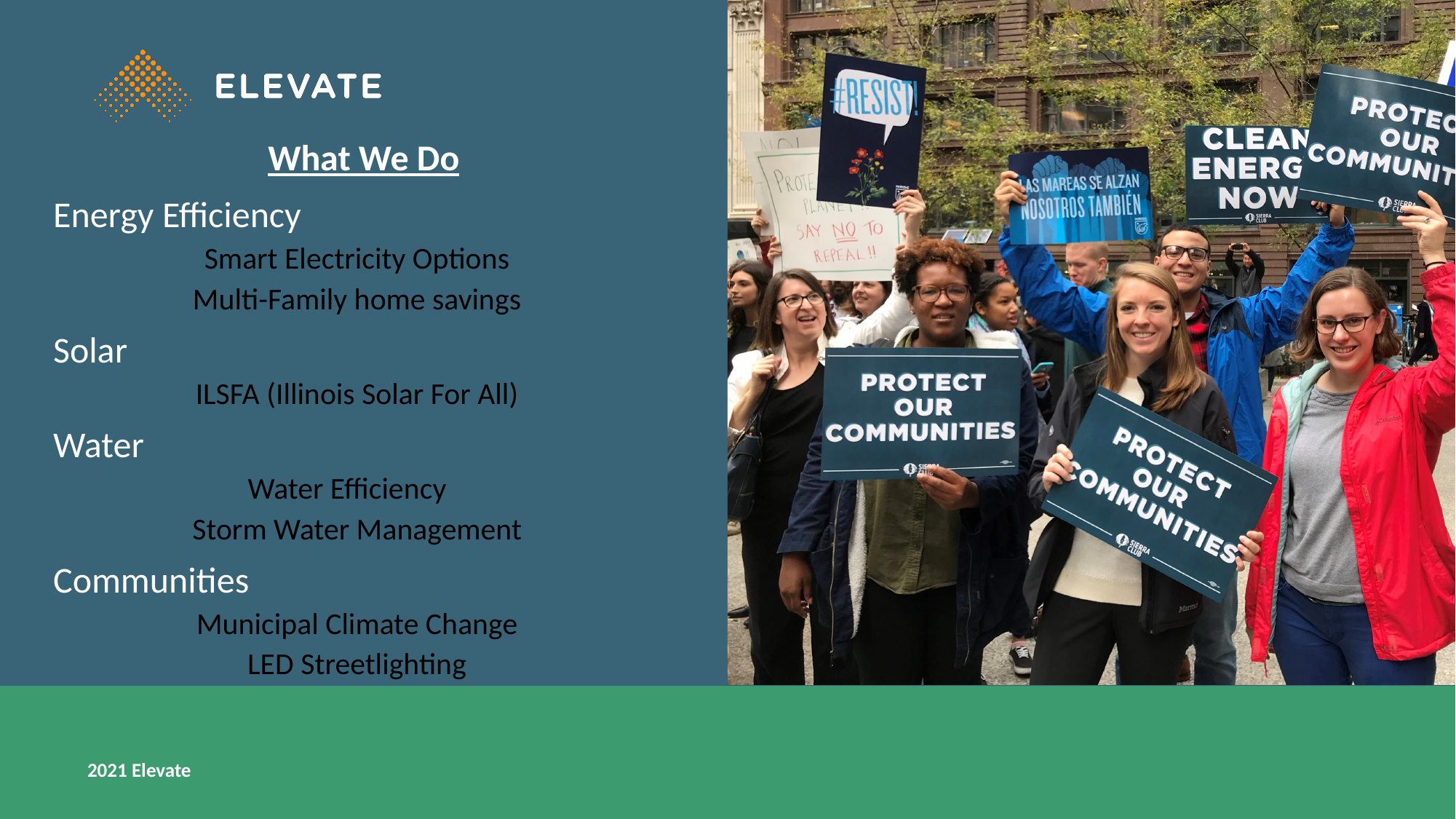

# What We Do
Energy Efficiency
Smart Electricity Options
Multi-Family home savings
Solar
ILSFA (Illinois Solar For All)
Water
Water Efficiency
Storm Water Management
Communities
Municipal Climate Change
LED Streetlighting